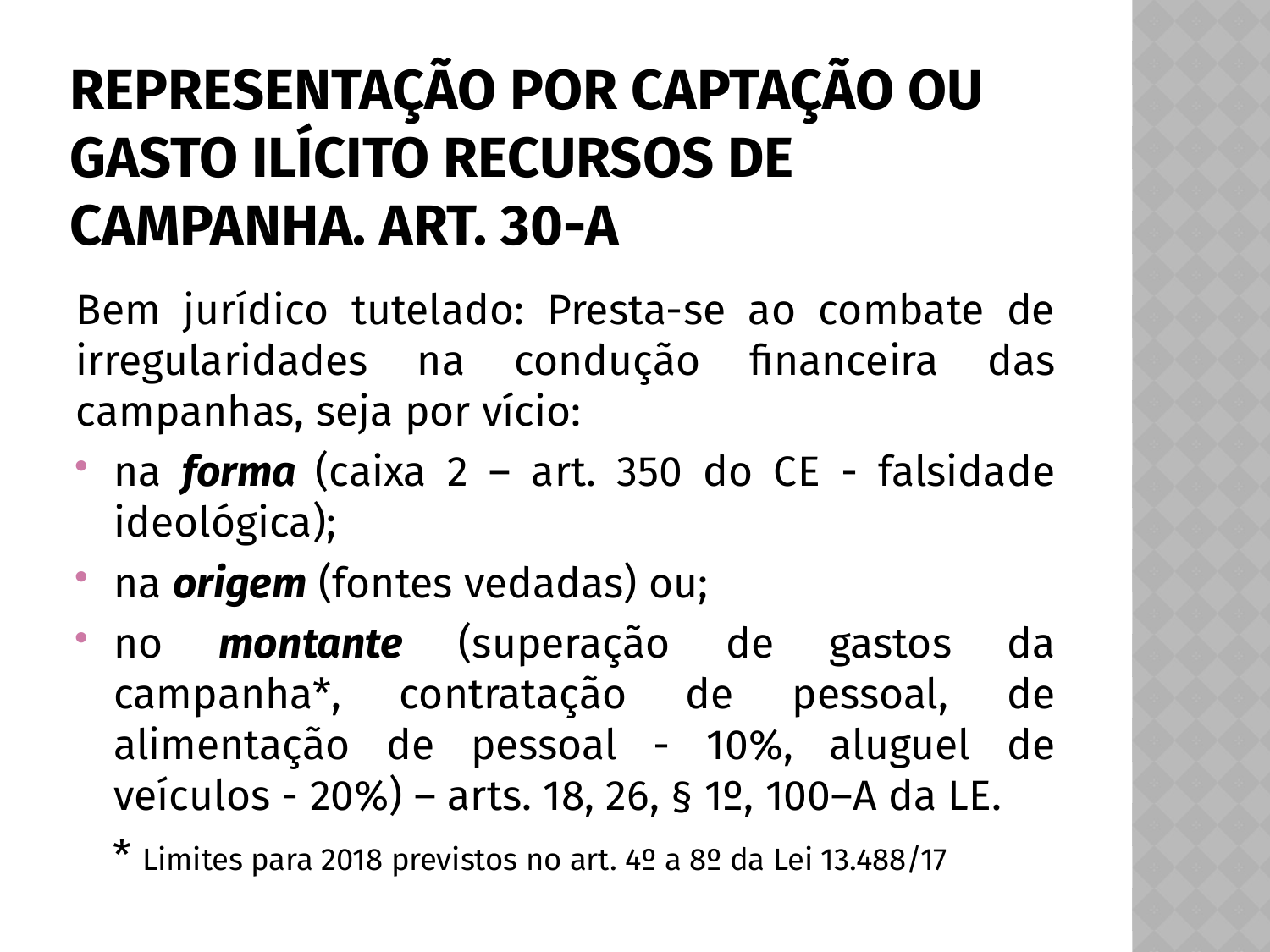

# Representação por captação ou gasto ilícito recursos de campanha. Art. 30-A
Bem jurídico tutelado: Presta-se ao combate de irregularidades na condução financeira das campanhas, seja por vício:
na forma (caixa 2 – art. 350 do CE - falsidade ideológica);
na origem (fontes vedadas) ou;
no montante (superação de gastos da campanha*, contratação de pessoal, de alimentação de pessoal - 10%, aluguel de veículos - 20%) – arts. 18, 26, § 1º, 100–A da LE.
* Limites para 2018 previstos no art. 4º a 8º da Lei 13.488/17